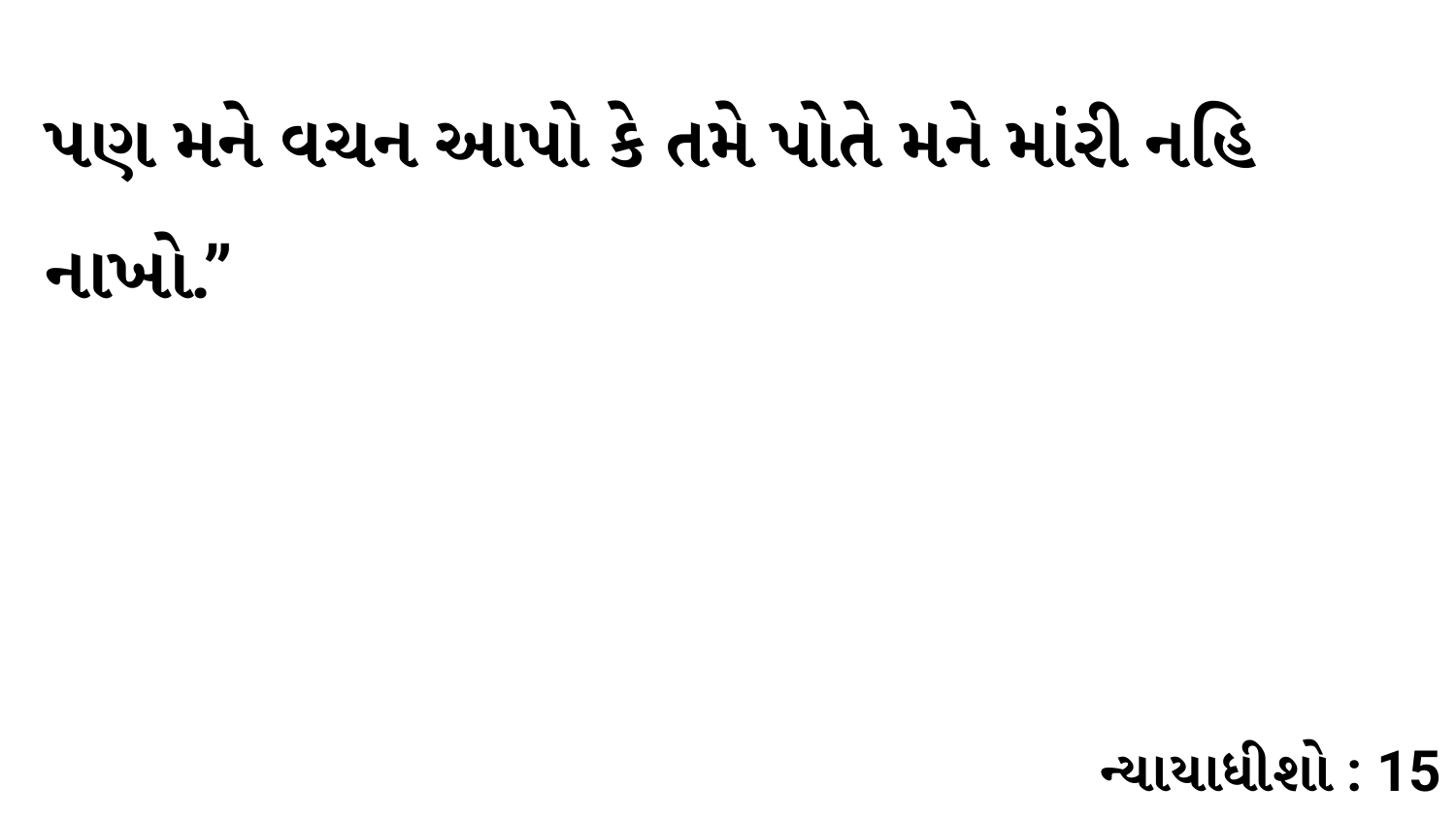

પણ મને વચન આપો કે તમે પોતે મને માંરી નહિ નાખો.”
ન્યાયાધીશો : 15